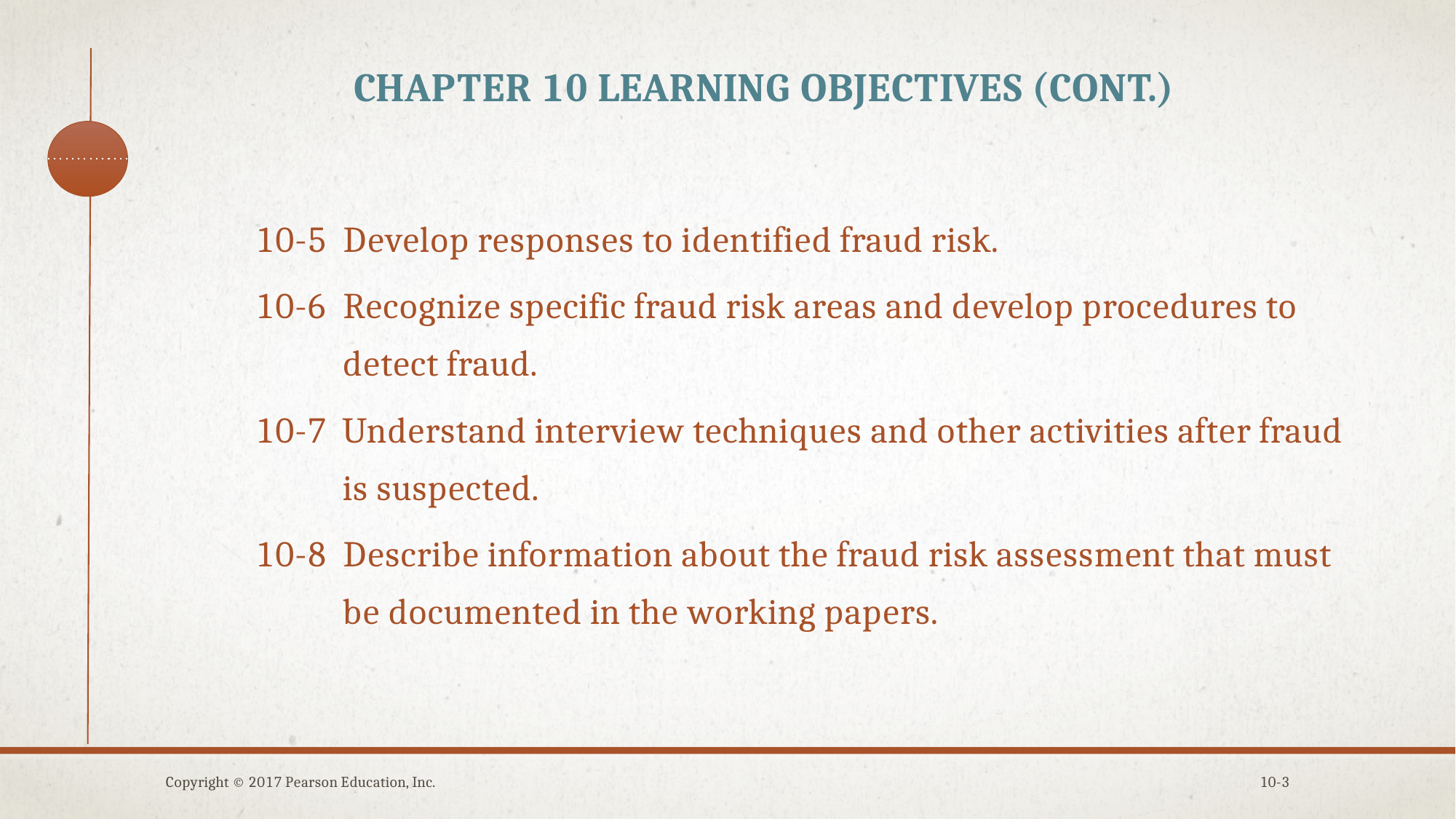

# Chapter 10 Learning Objectives (cont.)

10-5  Develop responses to identified fraud risk.
10-6  Recognize specific fraud risk areas and develop procedures to
           detect fraud.
10-7  Understand interview techniques and other activities after fraud
           is suspected.
10-8  Describe information about the fraud risk assessment that must
           be documented in the working papers.

Copyright © 2017 Pearson Education, Inc.
10-3